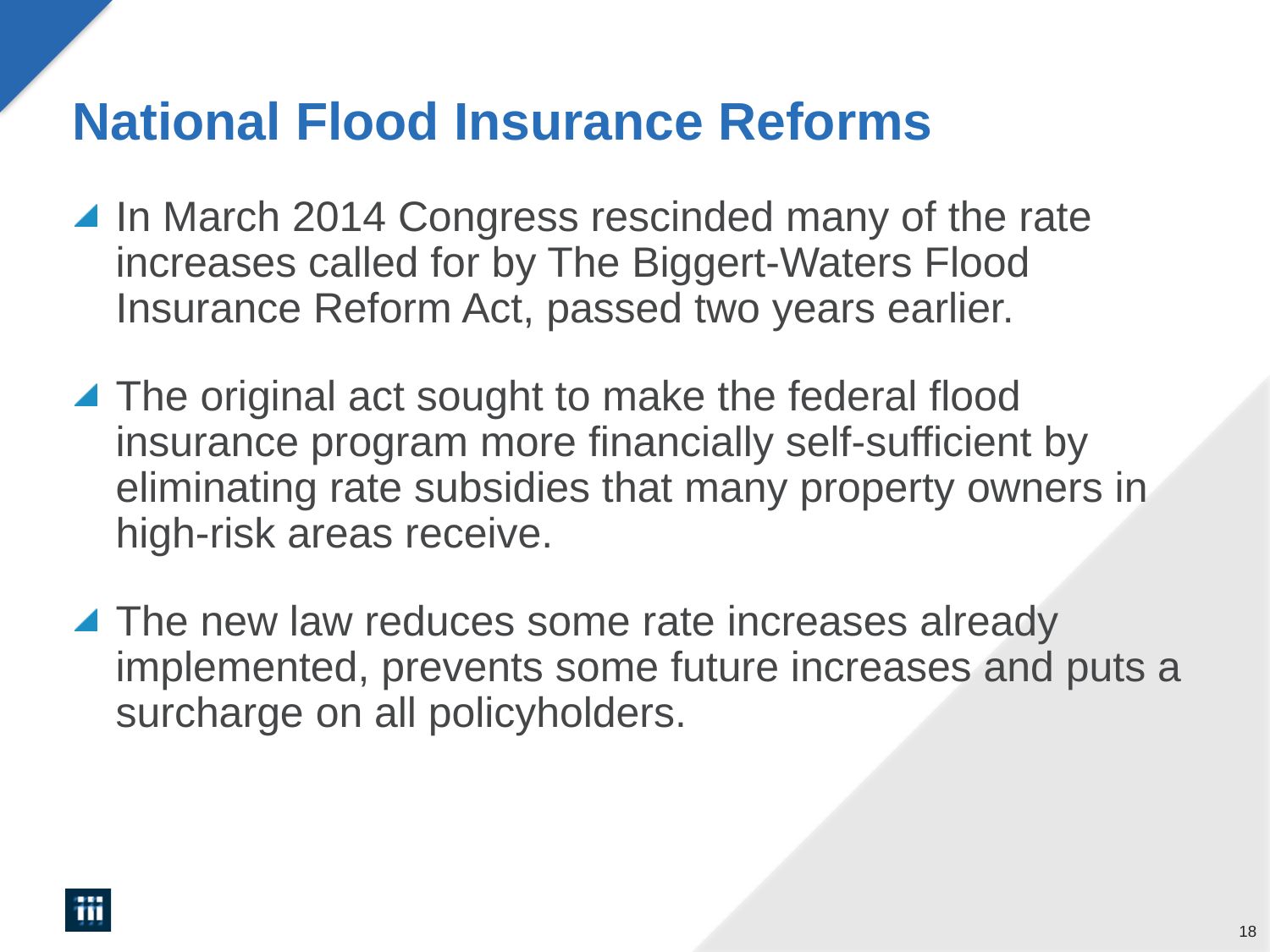

# National Flood Insurance Reforms
In March 2014 Congress rescinded many of the rate increases called for by The Biggert-Waters Flood Insurance Reform Act, passed two years earlier.
The original act sought to make the federal flood insurance program more financially self-sufficient by eliminating rate subsidies that many property owners in high-risk areas receive.
The new law reduces some rate increases already implemented, prevents some future increases and puts a surcharge on all policyholders.
18
010816
III Member Benefits and Services